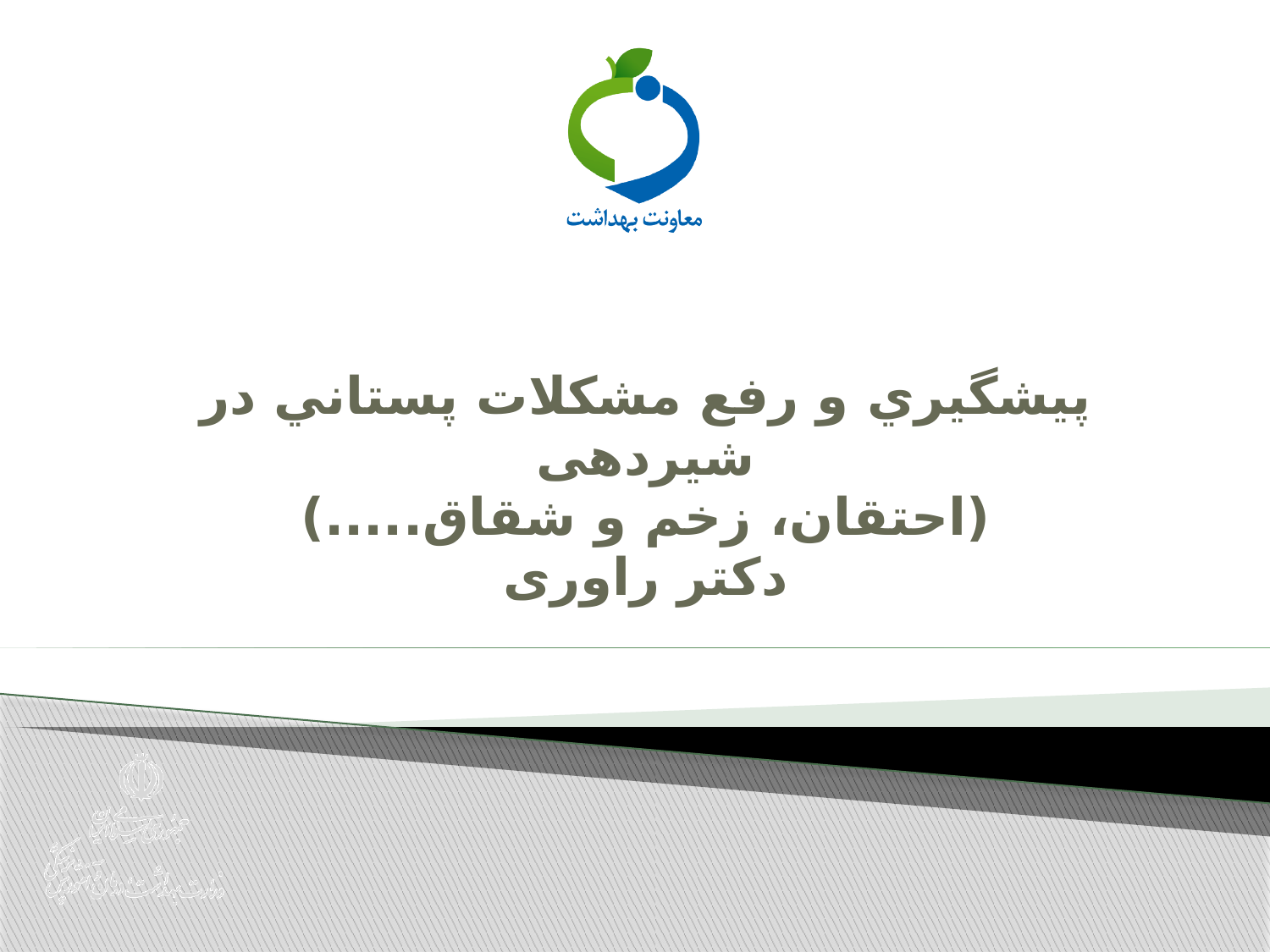

# پيشگيري و رفع مشكلات پستاني در شیردهی (احتقان، زخم و شقاق.....) دکتر راوری